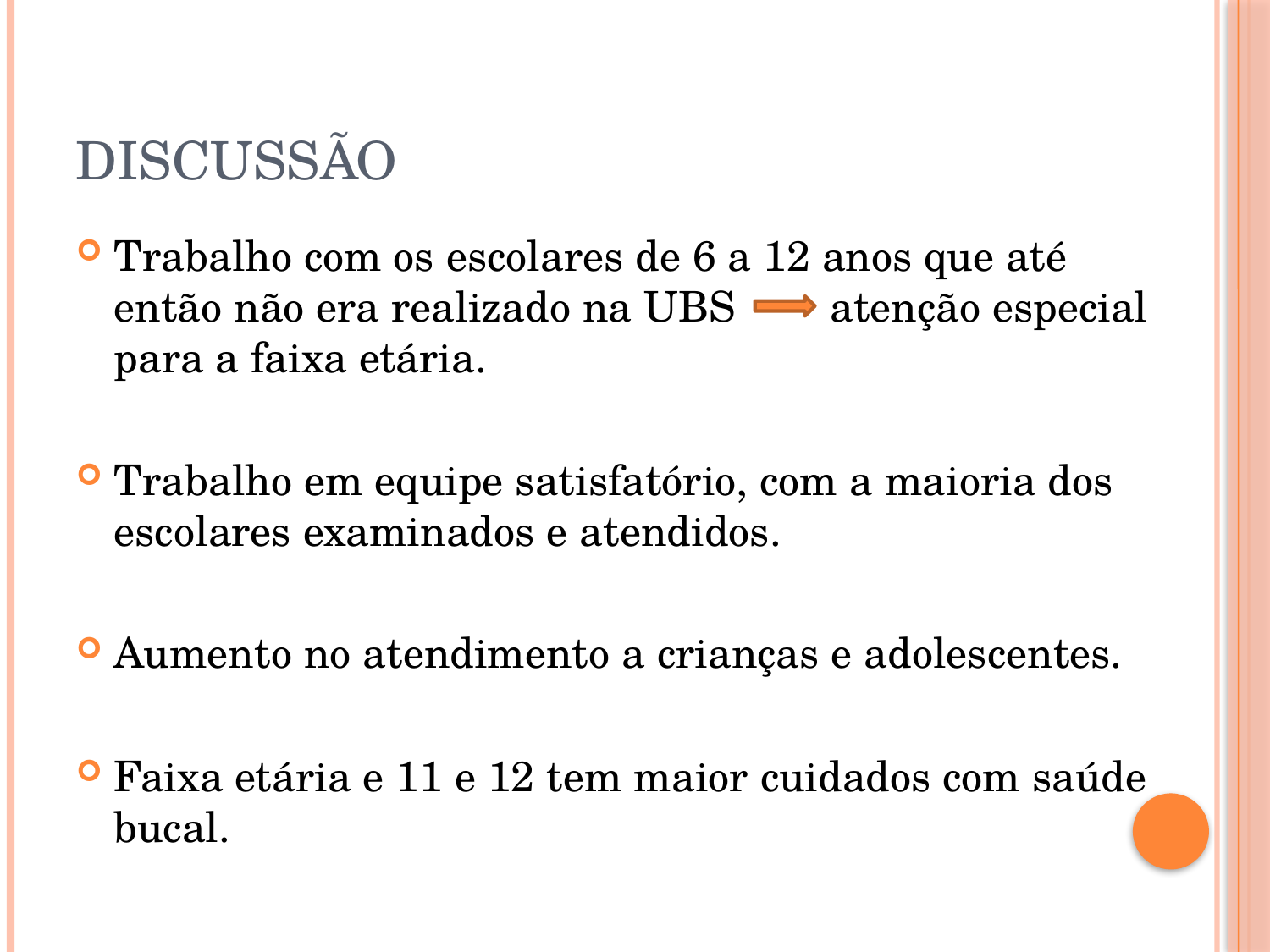

# Discussão
Trabalho com os escolares de 6 a 12 anos que até então não era realizado na UBS        atenção especial para a faixa etária.

Trabalho em equipe satisfatório, com a maioria dos escolares examinados e atendidos.

Aumento no atendimento a crianças e adolescentes.

Faixa etária e 11 e 12 tem maior cuidados com saúde bucal.